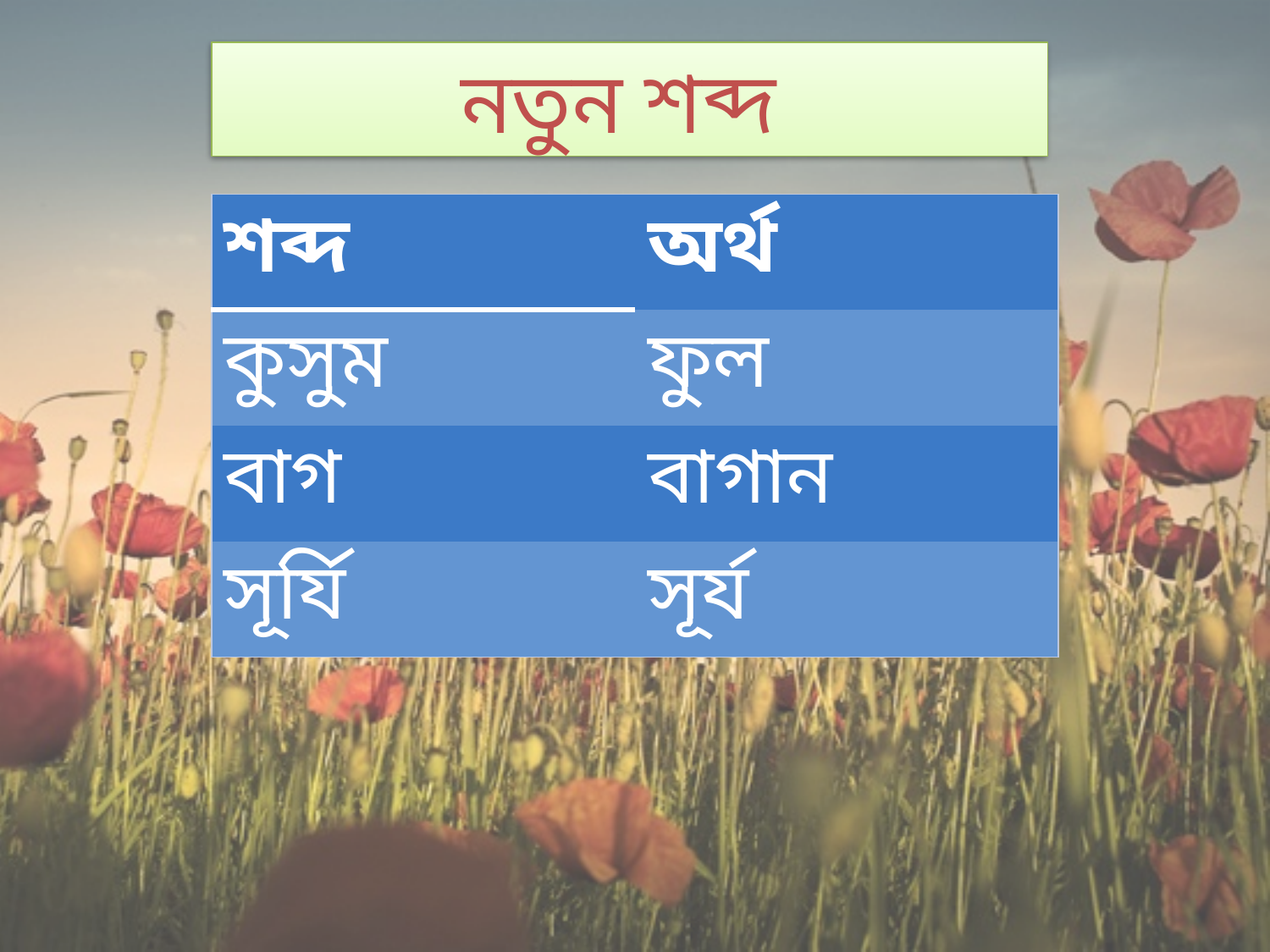

নতুন শব্দ
| শব্দ | অর্থ |
| --- | --- |
| কুসুম | ফুল |
| বাগ | বাগান |
| সূর্যি | সূর্য |